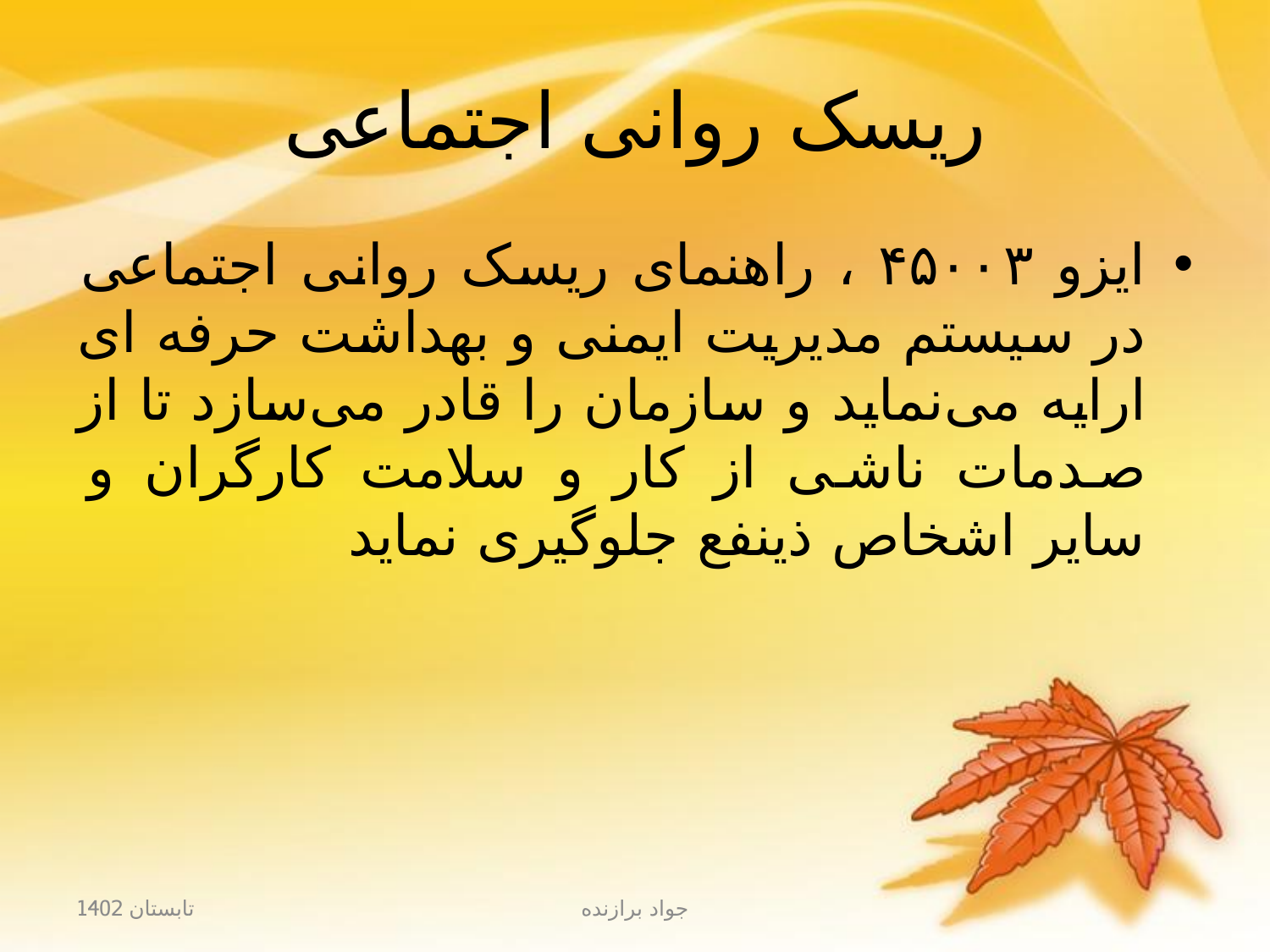

# ریسک‌ روانی اجتماعی
ایزو ۴۵۰۰۳ ، راهنمای ریسک‌ روانی اجتماعی در سیستم مدیریت ایمنی و بهداشت حرفه ای ارایه می‌نماید و سازمان را قادر می‌سازد تا از صدمات ناشی از کار و سلامت کارگران و سایر اشخاص ذینفع جلوگیری نماید
تابستان 1402
جواد برازنده